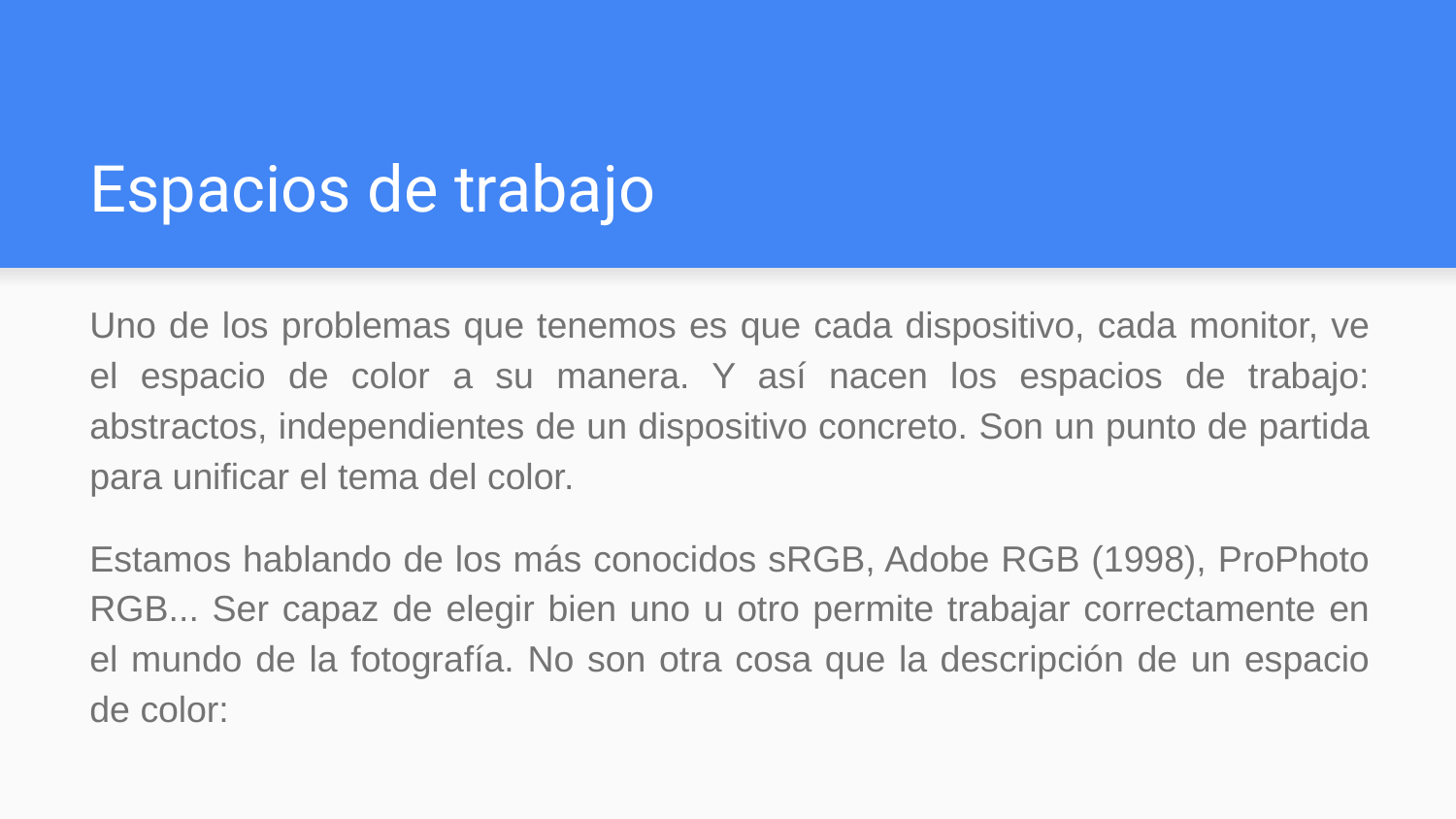

# Espacios de trabajo
Uno de los problemas que tenemos es que cada dispositivo, cada monitor, ve el espacio de color a su manera. Y así nacen los espacios de trabajo: abstractos, independientes de un dispositivo concreto. Son un punto de partida para unificar el tema del color.
Estamos hablando de los más conocidos sRGB, Adobe RGB (1998), ProPhoto RGB... Ser capaz de elegir bien uno u otro permite trabajar correctamente en el mundo de la fotografía. No son otra cosa que la descripción de un espacio de color: